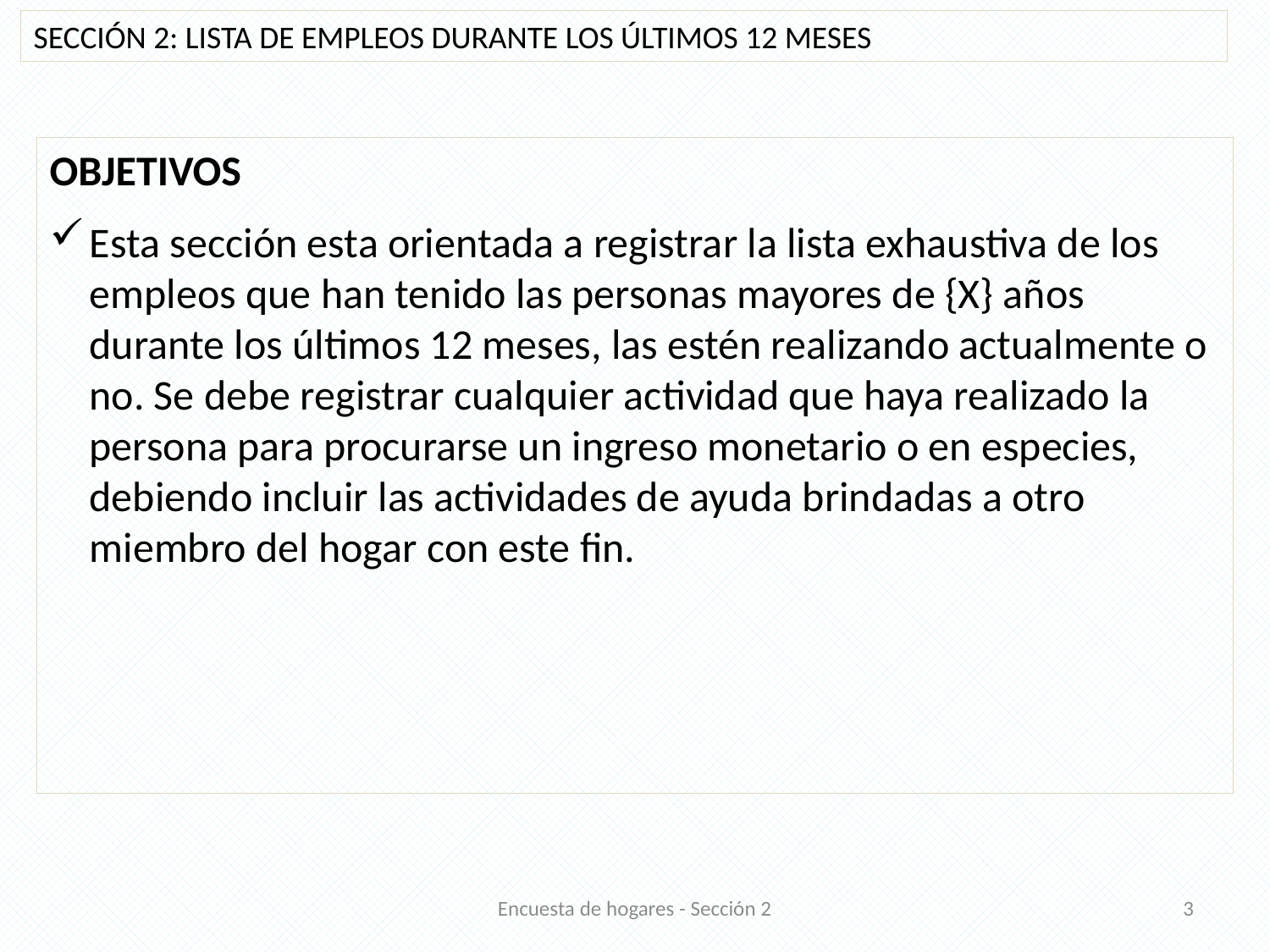

SECCIÓN 2: LISTA DE EMPLEOS DURANTE LOS ÚLTIMOS 12 MESES
OBJETIVOS
Esta sección esta orientada a registrar la lista exhaustiva de los empleos que han tenido las personas mayores de {X} años durante los últimos 12 meses, las estén realizando actualmente o no. Se debe registrar cualquier actividad que haya realizado la persona para procurarse un ingreso monetario o en especies, debiendo incluir las actividades de ayuda brindadas a otro miembro del hogar con este fin.

Encuesta de hogares - Sección 2
3